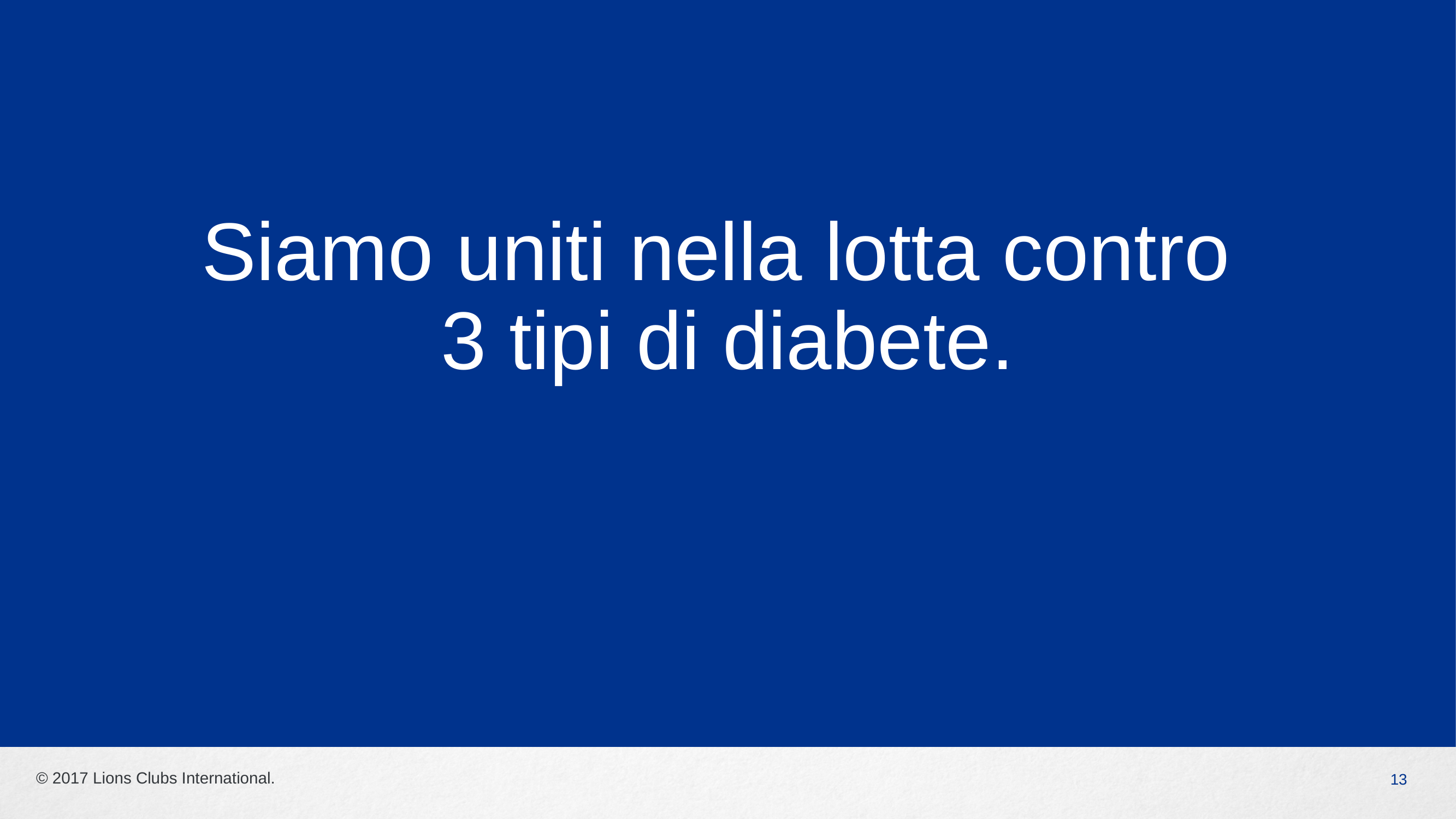

# Siamo uniti nella lotta contro 3 tipi di diabete.